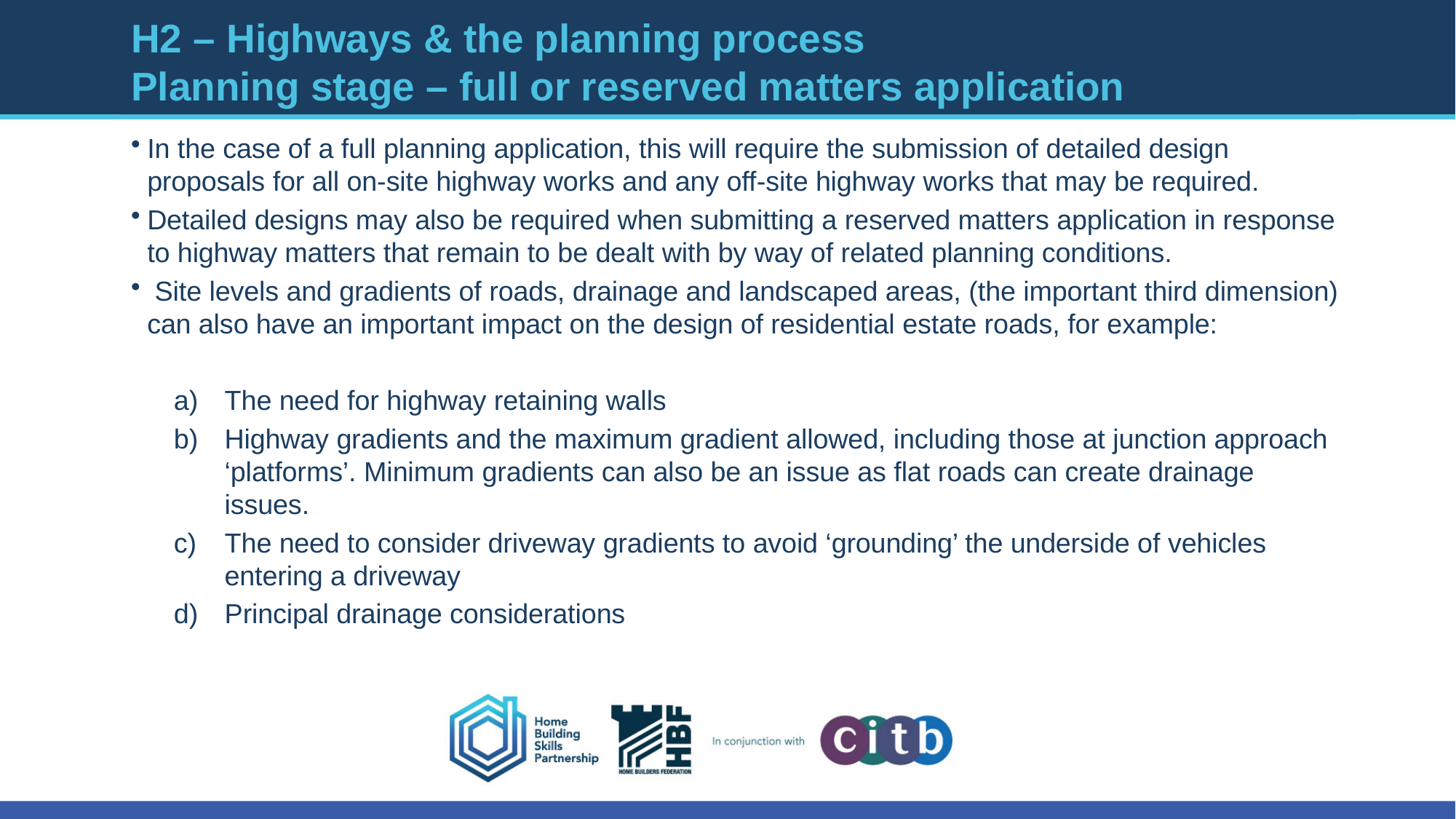

# H2 – Highways & the planning process Planning stage – full or reserved matters application
In the case of a full planning application, this will require the submission of detailed design proposals for all on-site highway works and any off-site highway works that may be required.
Detailed designs may also be required when submitting a reserved matters application in response to highway matters that remain to be dealt with by way of related planning conditions.
 Site levels and gradients of roads, drainage and landscaped areas, (the important third dimension) can also have an important impact on the design of residential estate roads, for example:

The need for highway retaining walls
Highway gradients and the maximum gradient allowed, including those at junction approach ‘platforms’. Minimum gradients can also be an issue as flat roads can create drainage issues.
The need to consider driveway gradients to avoid ‘grounding’ the underside of vehicles entering a driveway
Principal drainage considerations